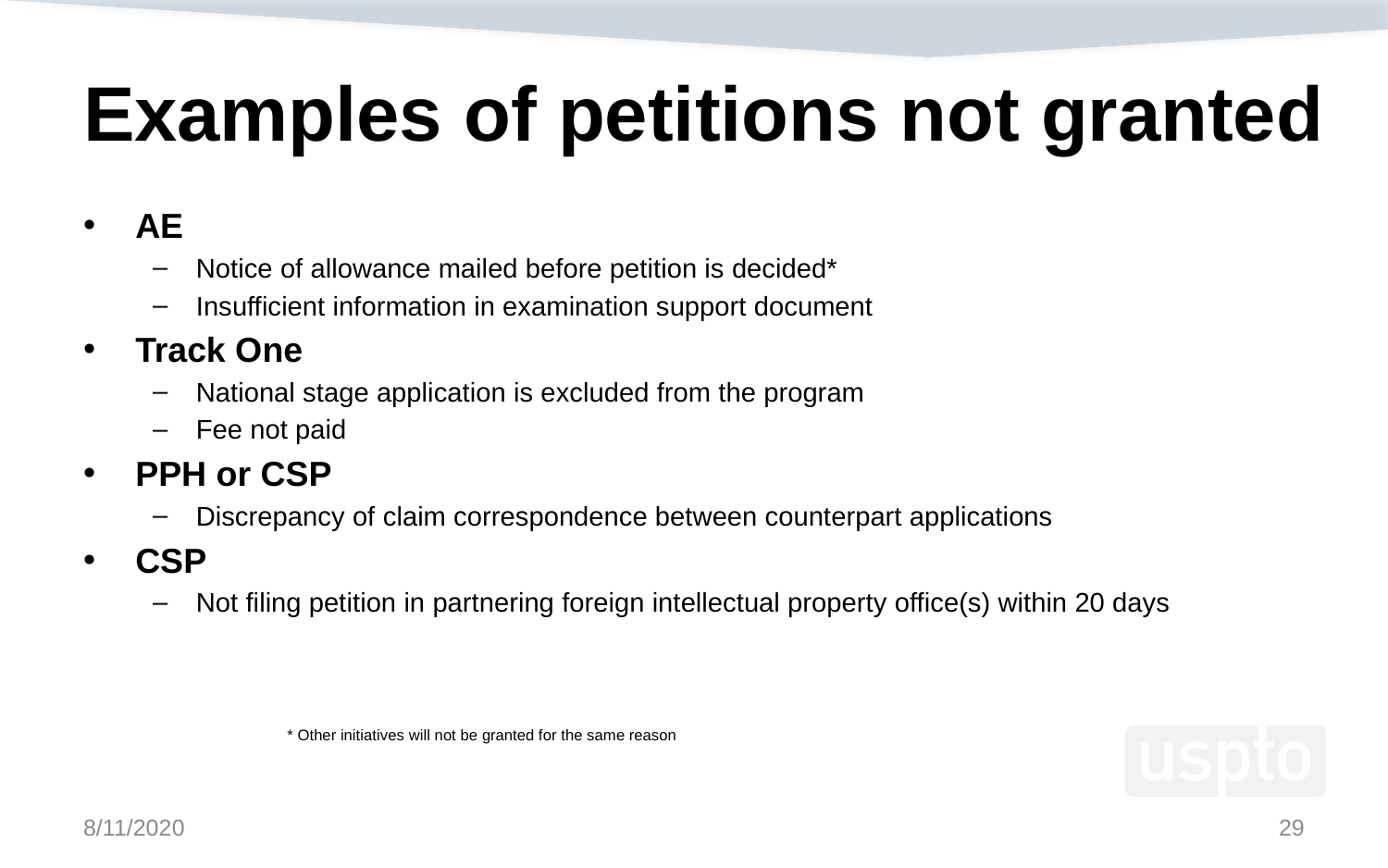

# Examples of petitions not granted
AE
Notice of allowance mailed before petition is decided*
Insufficient information in examination support document
Track One
National stage application is excluded from the program
Fee not paid
PPH or CSP
Discrepancy of claim correspondence between counterpart applications
CSP
Not filing petition in partnering foreign intellectual property office(s) within 20 days
* Other initiatives will not be granted for the same reason
8/11/2020
29